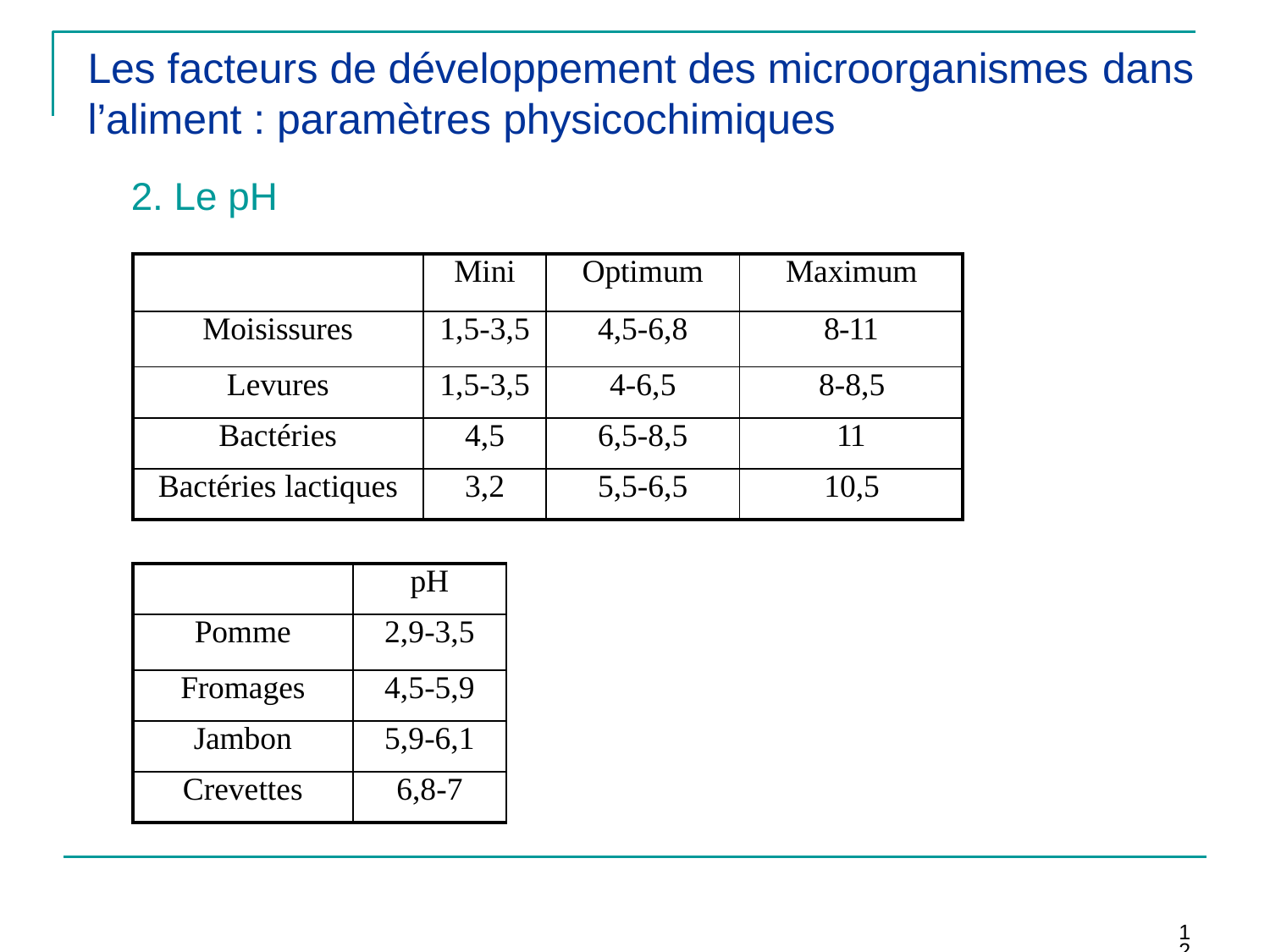

# Les facteurs de développement des microorganismes dans
l’aliment : paramètres physicochimiques
2. Le pH
|  | Mini | Optimum | Maximum |
| --- | --- | --- | --- |
| Moisissures | 1,5-3,5 | 4,5-6,8 | 8-11 |
| Levures | 1,5-3,5 | 4-6,5 | 8-8,5 |
| Bactéries | 4,5 | 6,5-8,5 | 11 |
| Bactéries lactiques | 3,2 | 5,5-6,5 | 10,5 |
|  | pH |
| --- | --- |
| Pomme | 2,9-3,5 |
| Fromages | 4,5-5,9 |
| Jambon | 5,9-6,1 |
| Crevettes | 6,8-7 |
12